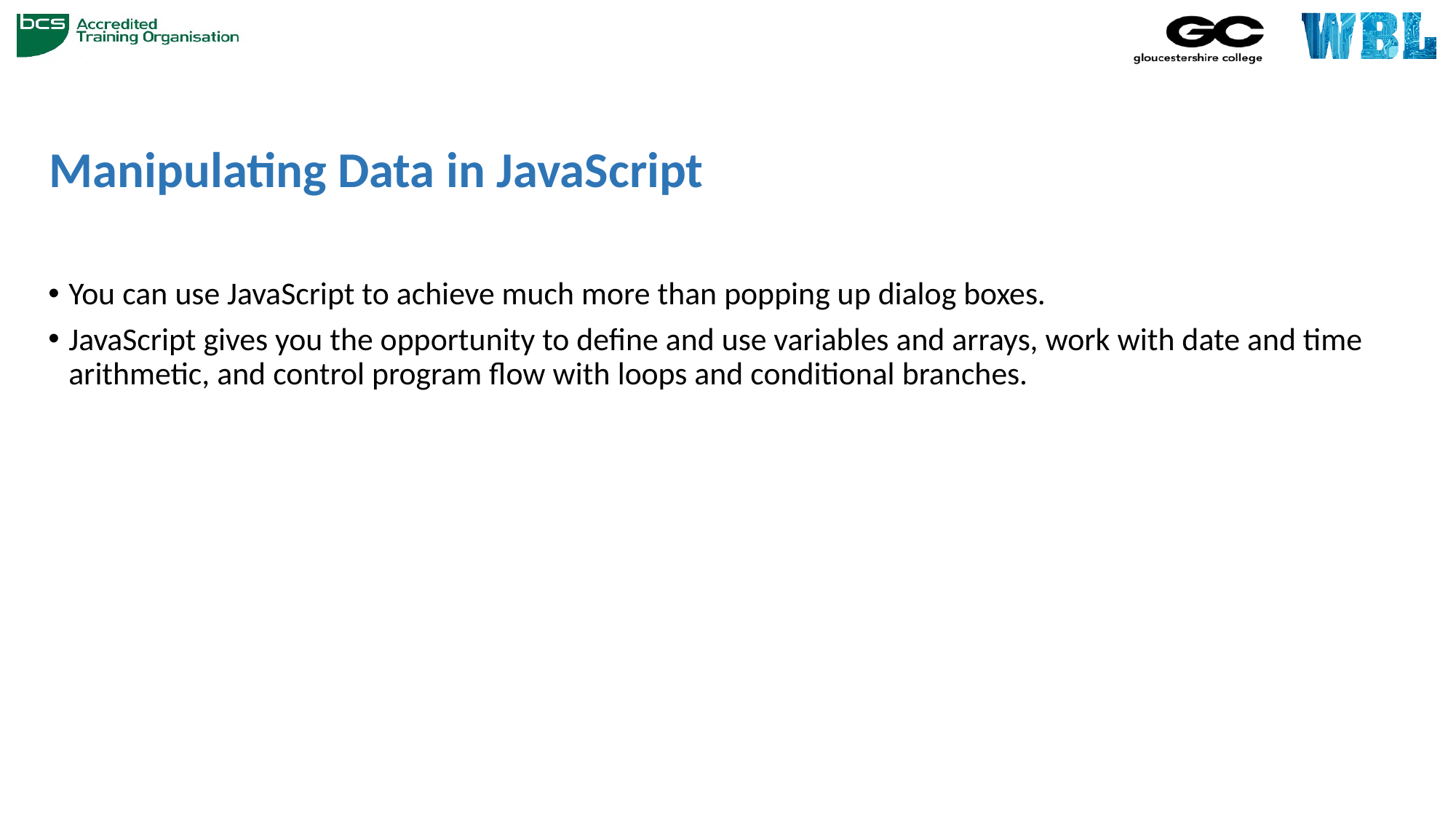

# Manipulating Data in JavaScript
You can use JavaScript to achieve much more than popping up dialog boxes.
JavaScript gives you the opportunity to define and use variables and arrays, work with date and time arithmetic, and control program flow with loops and conditional branches.